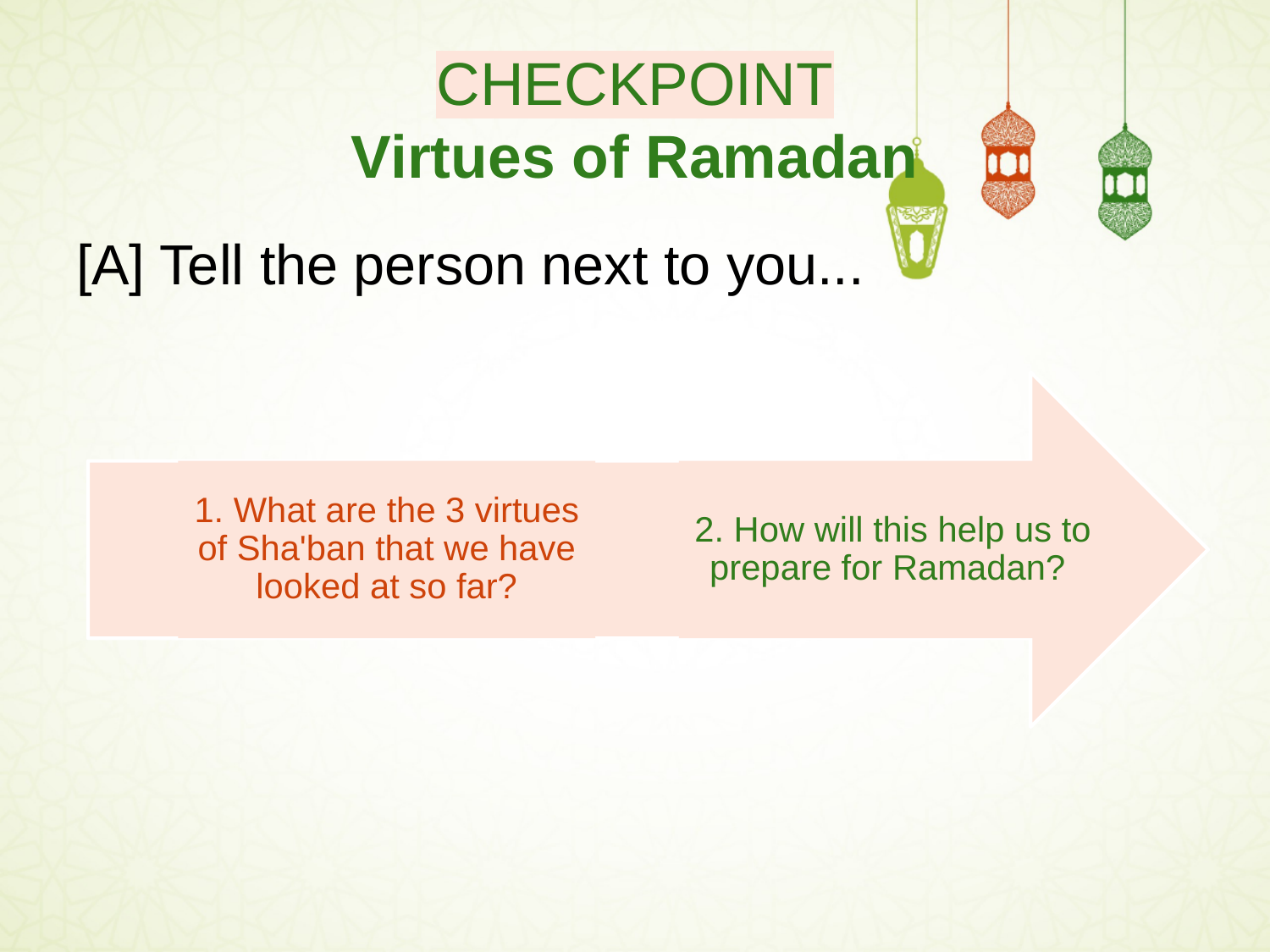

# CHECKPOINT Virtues of Ramadan
[A] Tell the person next to you...
 2. How will this help us to prepare for Ramadan?
1. What are the 3 virtues of Sha'ban that we have looked at so far?